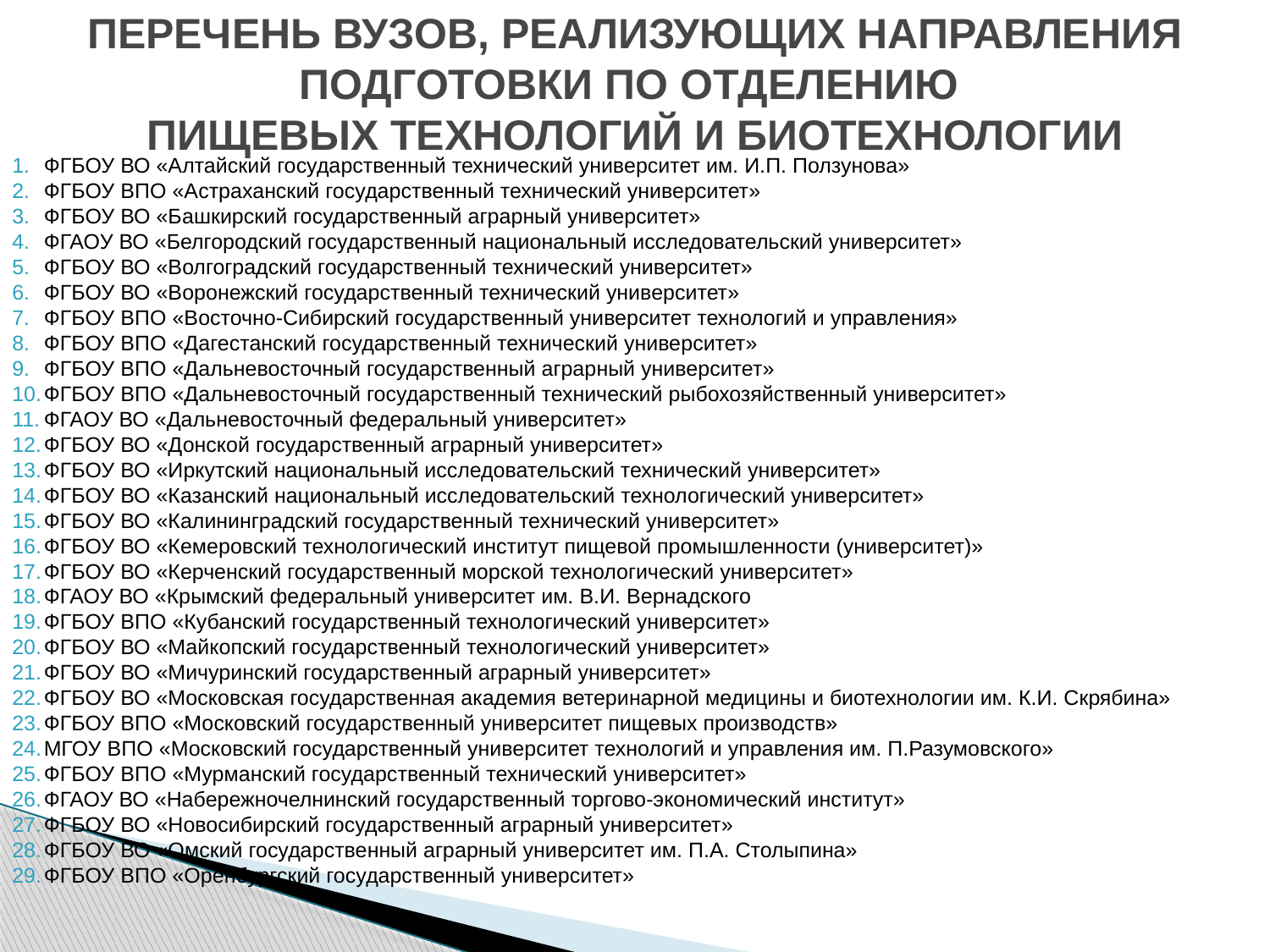

ПЕРЕЧЕНЬ ВУЗОВ, РЕАЛИЗУЮЩИХ НАПРАВЛЕНИЯ ПОДГОТОВКИ ПО ОТДЕЛЕНИЮ
ПИЩЕВЫХ ТЕХНОЛОГИЙ И БИОТЕХНОЛОГИИ
ФГБОУ ВО «Алтайский государственный технический университет им. И.П. Ползунова»
ФГБОУ ВПО «Астраханский государственный технический университет»
ФГБОУ ВО «Башкирский государственный аграрный университет»
ФГАОУ ВО «Белгородский государственный национальный исследовательский университет»
ФГБОУ ВО «Волгоградский государственный технический университет»
ФГБОУ ВО «Воронежский государственный технический университет»
ФГБОУ ВПО «Восточно-Сибирский государственный университет технологий и управления»
ФГБОУ ВПО «Дагестанский государственный технический университет»
ФГБОУ ВПО «Дальневосточный государственный аграрный университет»
ФГБОУ ВПО «Дальневосточный государственный технический рыбохозяйственный университет»
ФГАОУ ВО «Дальневосточный федеральный университет»
ФГБОУ ВО «Донской государственный аграрный университет»
ФГБОУ ВО «Иркутский национальный исследовательский технический университет»
ФГБОУ ВО «Казанский национальный исследовательский технологический университет»
ФГБОУ ВО «Калининградский государственный технический университет»
ФГБОУ ВО «Кемеровский технологический институт пищевой промышленности (университет)»
ФГБОУ ВО «Керченский государственный морской технологический университет»
ФГАОУ ВО «Крымский федеральный университет им. В.И. Вернадского
ФГБОУ ВПО «Кубанский государственный технологический университет»
ФГБОУ ВО «Майкопский государственный технологический университет»
ФГБОУ ВО «Мичуринский государственный аграрный университет»
ФГБОУ ВО «Московская государственная академия ветеринарной медицины и биотехнологии им. К.И. Скрябина»
ФГБОУ ВПО «Московский государственный университет пищевых производств»
МГОУ ВПО «Московский государственный университет технологий и управления им. П.Разумовского»
ФГБОУ ВПО «Мурманский государственный технический университет»
ФГАОУ ВО «Набережночелнинский государственный торгово-экономический институт»
ФГБОУ ВО «Новосибирский государственный аграрный университет»
ФГБОУ ВО «Омский государственный аграрный университет им. П.А. Столыпина»
ФГБОУ ВПО «Оренбургский государственный университет»